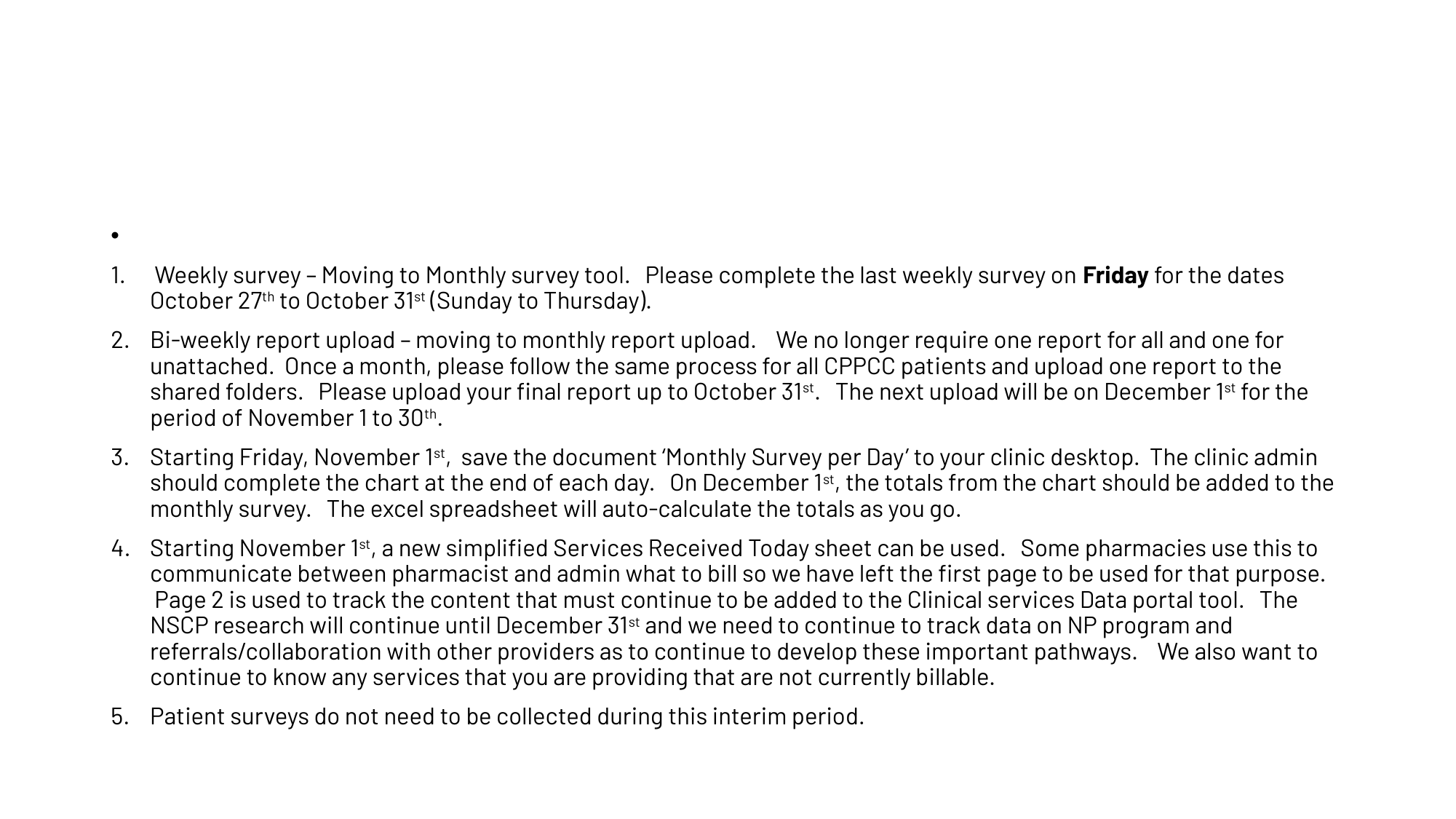

#

 Weekly survey – Moving to Monthly survey tool.   Please complete the last weekly survey on Friday for the dates October 27th to October 31st (Sunday to Thursday).
Bi-weekly report upload – moving to monthly report upload.    We no longer require one report for all and one for unattached.  Once a month, please follow the same process for all CPPCC patients and upload one report to the shared folders.   Please upload your final report up to October 31st.   The next upload will be on December 1st for the period of November 1 to 30th.
Starting Friday, November 1st,  save the document ‘Monthly Survey per Day’ to your clinic desktop.  The clinic admin should complete the chart at the end of each day.   On December 1st, the totals from the chart should be added to the monthly survey.   The excel spreadsheet will auto-calculate the totals as you go.
Starting November 1st, a new simplified Services Received Today sheet can be used.   Some pharmacies use this to communicate between pharmacist and admin what to bill so we have left the first page to be used for that purpose.     Page 2 is used to track the content that must continue to be added to the Clinical services Data portal tool.   The NSCP research will continue until December 31st and we need to continue to track data on NP program and referrals/collaboration with other providers as to continue to develop these important pathways.    We also want to continue to know any services that you are providing that are not currently billable.
Patient surveys do not need to be collected during this interim period.